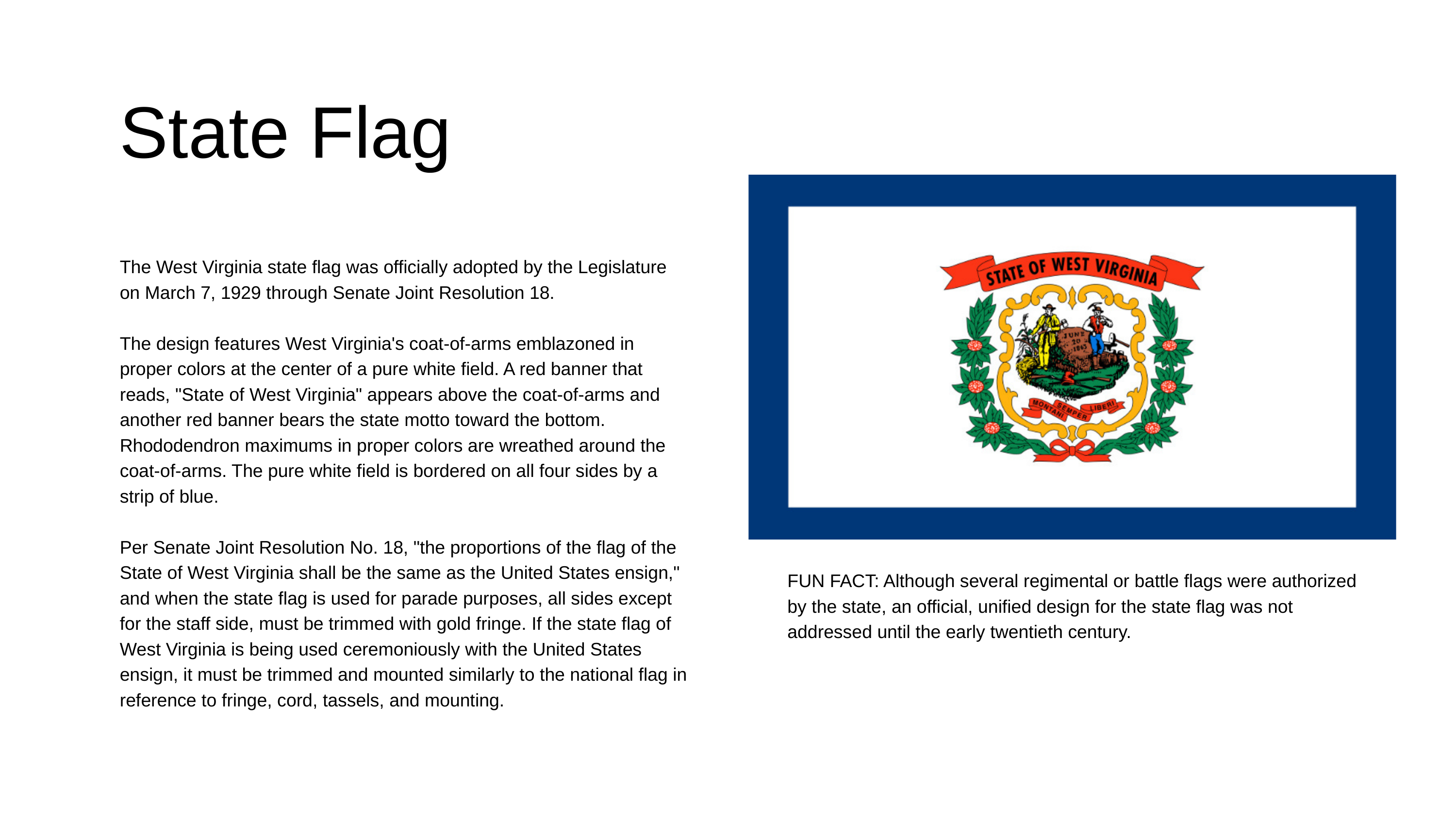

State Flag

The West Virginia state flag was officially adopted by the Legislature on March 7, 1929 through Senate Joint Resolution 18.

The design features West Virginia's coat-of-arms emblazoned in proper colors at the center of a pure white field. A red banner that reads, "State of West Virginia" appears above the coat-of-arms and another red banner bears the state motto toward the bottom. Rhododendron maximums in proper colors are wreathed around the coat-of-arms. The pure white field is bordered on all four sides by a strip of blue.

Per Senate Joint Resolution No. 18, "the proportions of the flag of the State of West Virginia shall be the same as the United States ensign," and when the state flag is used for parade purposes, all sides except for the staff side, must be trimmed with gold fringe. If the state flag of West Virginia is being used ceremoniously with the United States ensign, it must be trimmed and mounted similarly to the national flag in reference to fringe, cord, tassels, and mounting.
FUN FACT: Although several regimental or battle flags were authorized by the state, an official, unified design for the state flag was not addressed until the early twentieth century.